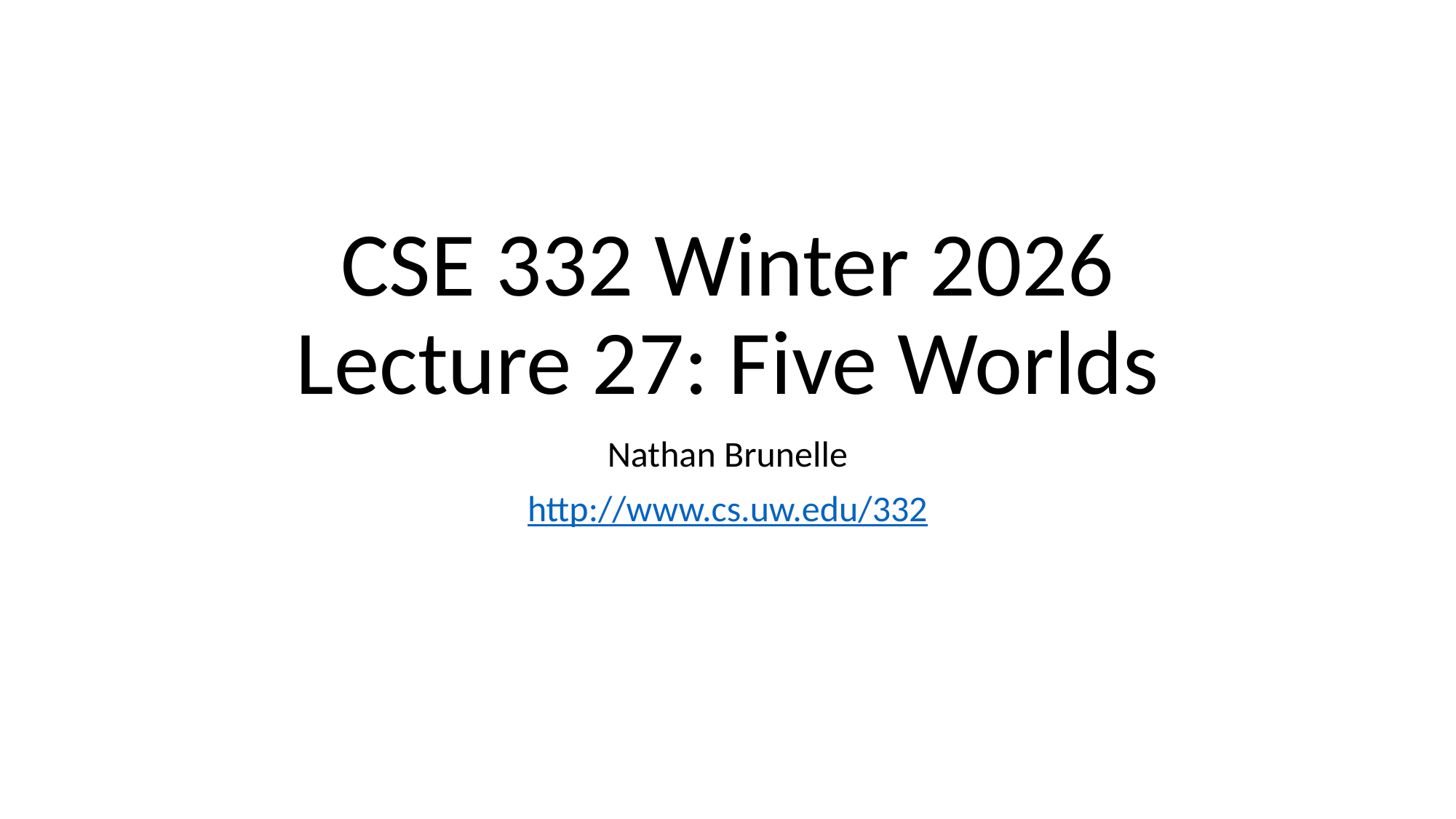

# CSE 332 Winter 2026 Lecture 27: Five Worlds
Nathan Brunelle
http://www.cs.uw.edu/332